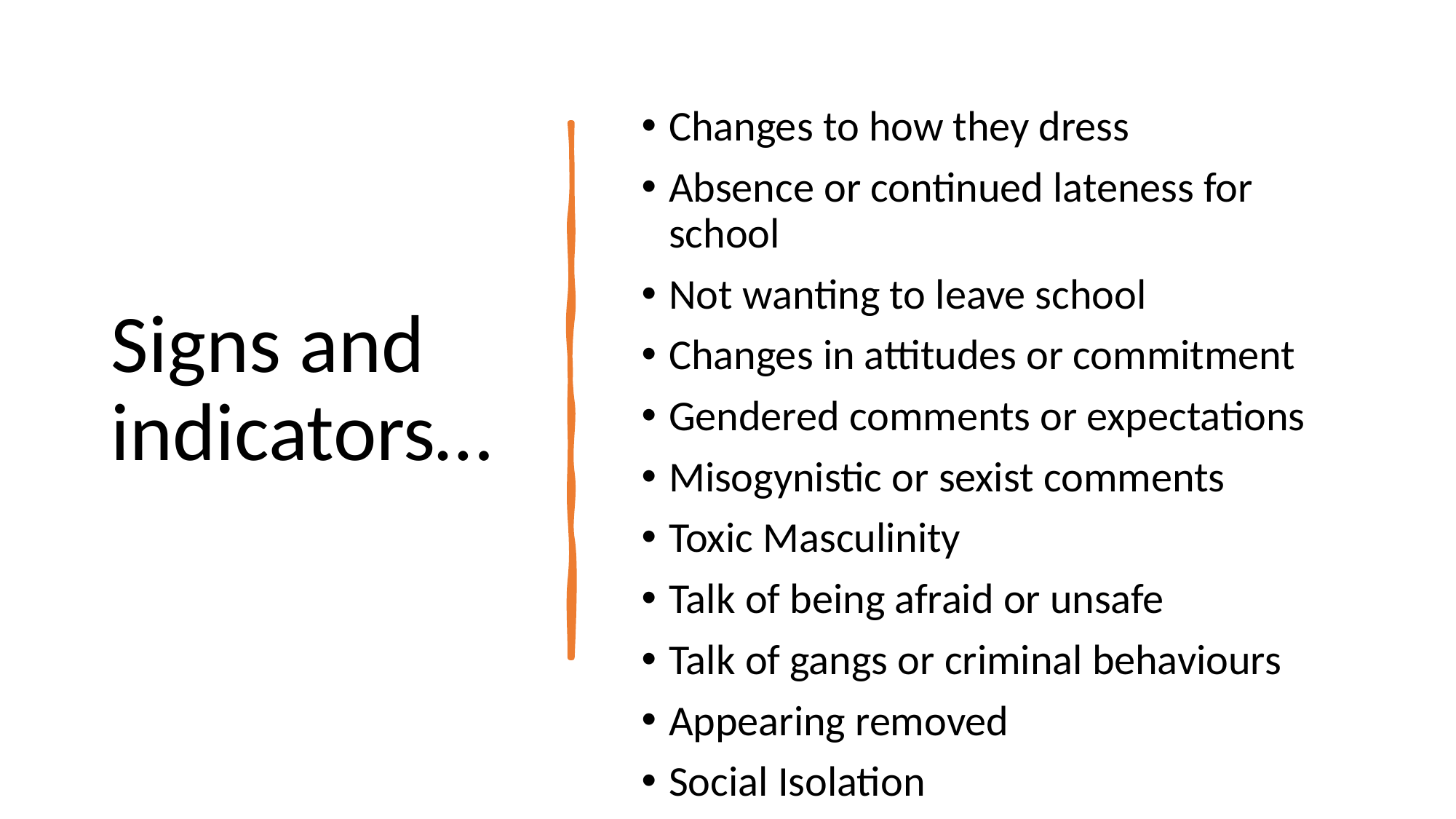

Changes to how they dress
Absence or continued lateness for school
Not wanting to leave school
Changes in attitudes or commitment
Gendered comments or expectations
Misogynistic or sexist comments
Toxic Masculinity
Talk of being afraid or unsafe
Talk of gangs or criminal behaviours
Appearing removed
Social Isolation

# Signs and indicators…